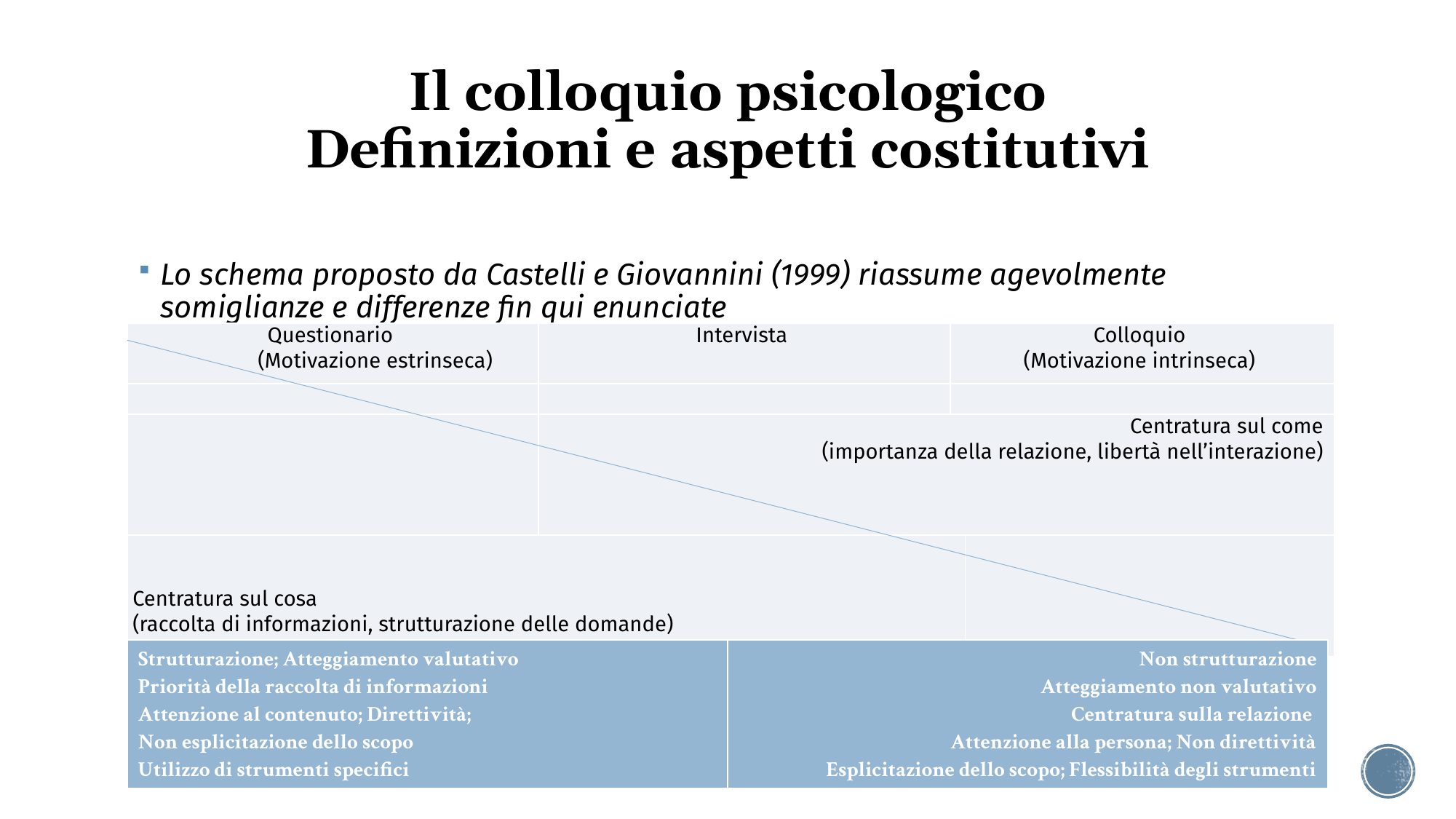

# Il colloquio psicologico Definizioni e aspetti costitutivi
Lo schema proposto da Castelli e Giovannini (1999) riassume agevolmente somiglianze e differenze fin qui enunciate

| Questionario (Motivazione estrinseca) | Intervista | Colloquio (Motivazione intrinseca) |  |
| --- | --- | --- | --- |
|  |  |  |  |
|  | Centratura sul come (importanza della relazione, libertà nell’interazione) |  |  |
| Centratura sul cosa (raccolta di informazioni, strutturazione delle domande) |  |  |  |
| Strutturazione; Atteggiamento valutativo Priorità della raccolta di informazioni Attenzione al contenuto; Direttività; Non esplicitazione dello scopo Utilizzo di strumenti specifici | Non strutturazione Atteggiamento non valutativo Centratura sulla relazione Attenzione alla persona; Non direttività Esplicitazione dello scopo; Flessibilità degli strumenti |
| --- | --- |